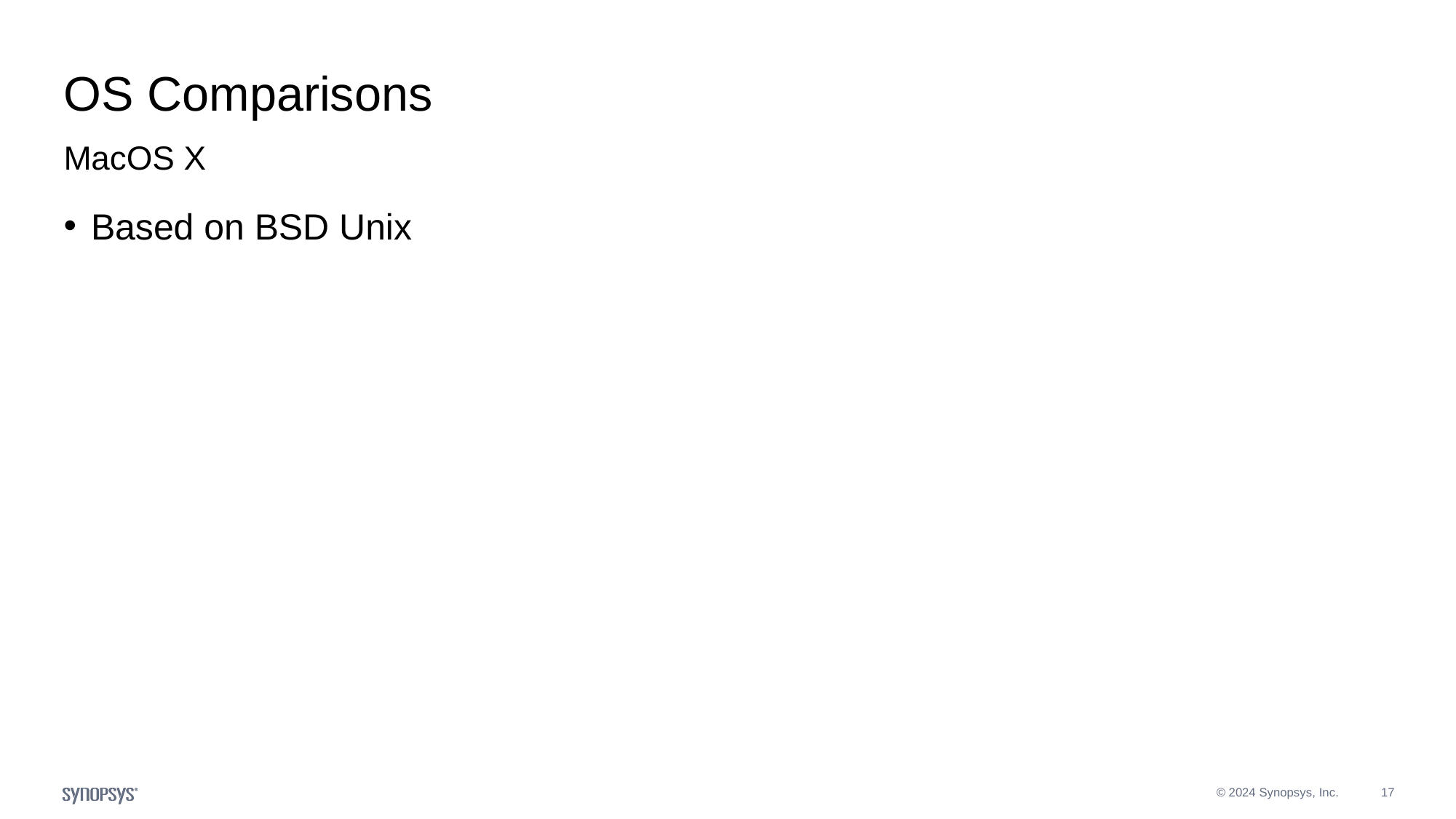

# OS Comparisons
MacOS X
Based on BSD Unix